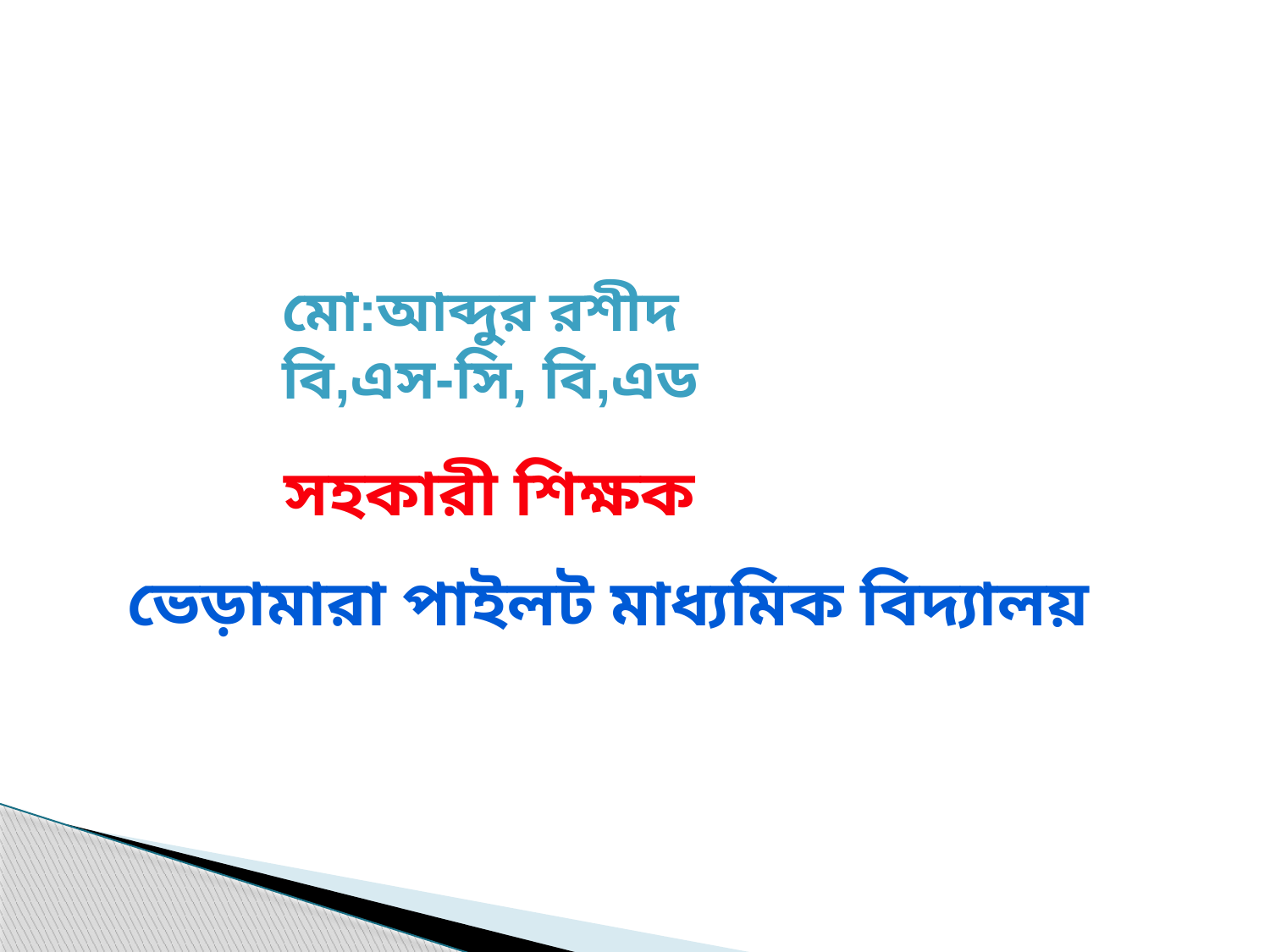

মো:আব্দুর রশীদ
বি,এস-সি, বি,এড
সহকারী শিক্ষক
ভেড়ামারা পাইলট মাধ্যমিক বিদ্যালয়